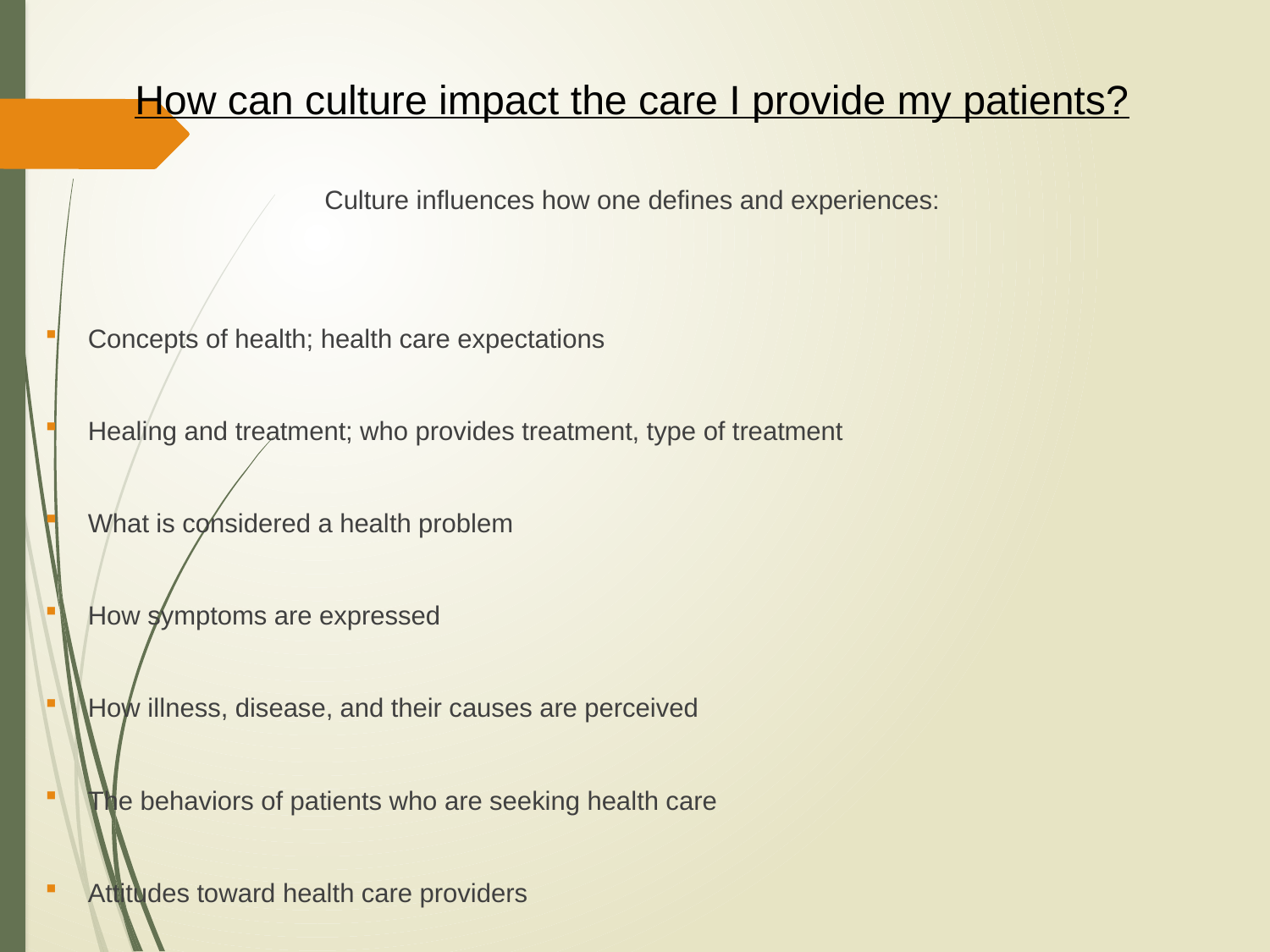

How can culture impact the care I provide my patients?

Culture influences how one defines and experiences:

Concepts of health; health care expectations

Healing and treatment; who provides treatment, type of treatment

What is considered a health problem

How symptoms are expressed

How illness, disease, and their causes are perceived

The behaviors of patients who are seeking health care

Attitudes toward health care providers